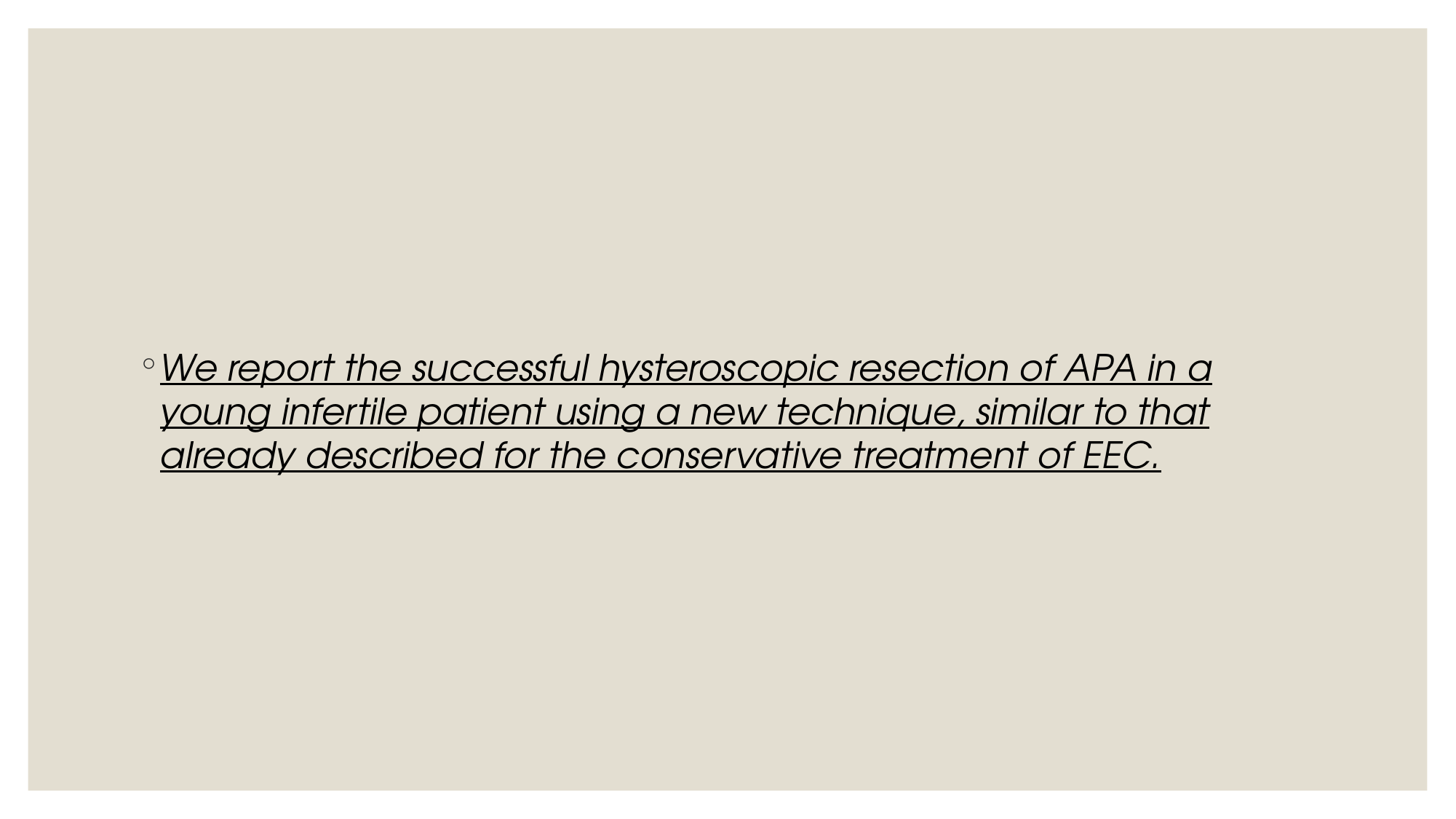

We report the successful hysteroscopic resection of APA in a young infertile patient using a new technique, similar to that already described for the conservative treatment of EEC.